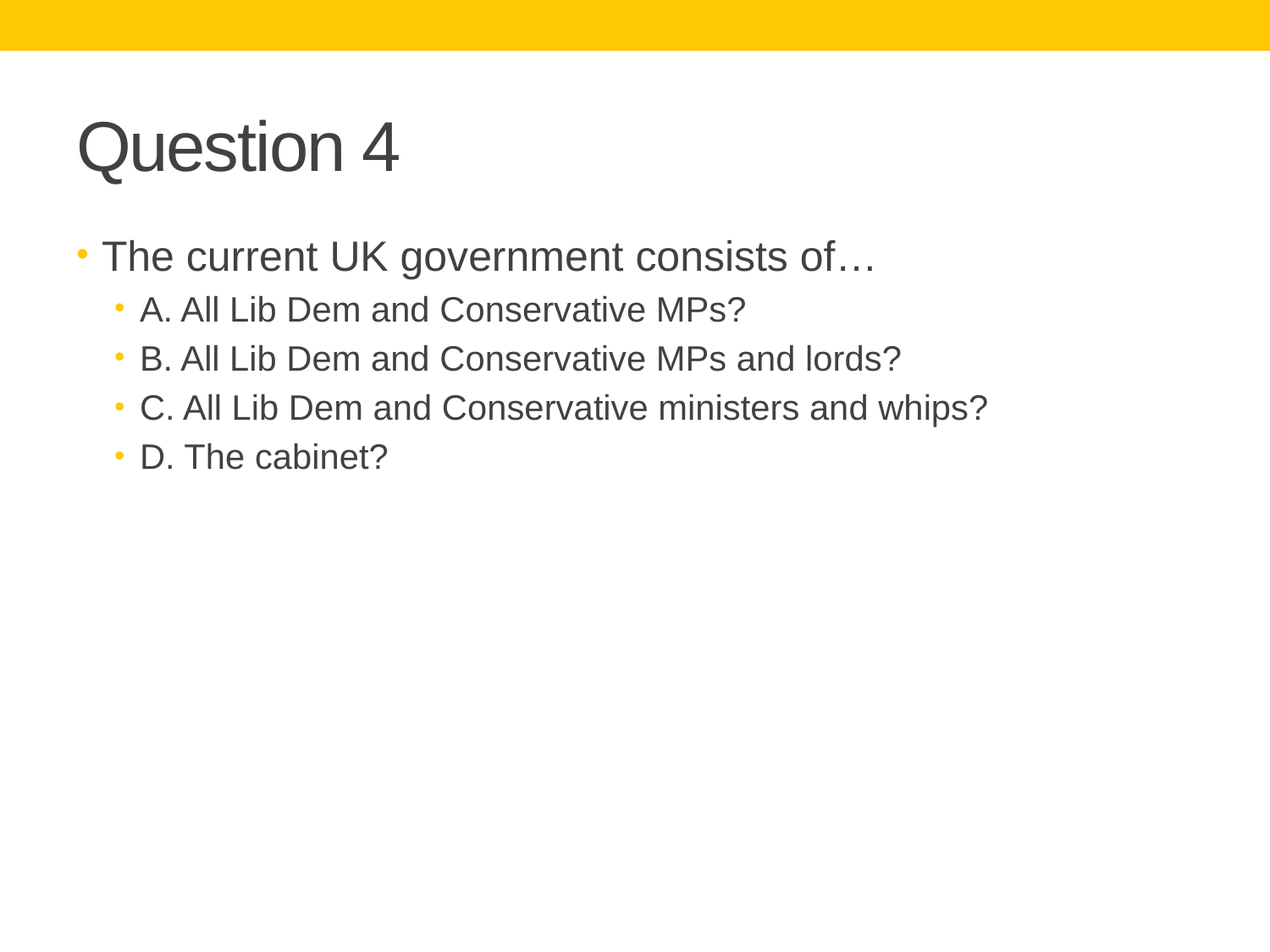

# Question 4
The current UK government consists of…
A. All Lib Dem and Conservative MPs?
B. All Lib Dem and Conservative MPs and lords?
C. All Lib Dem and Conservative ministers and whips?
D. The cabinet?